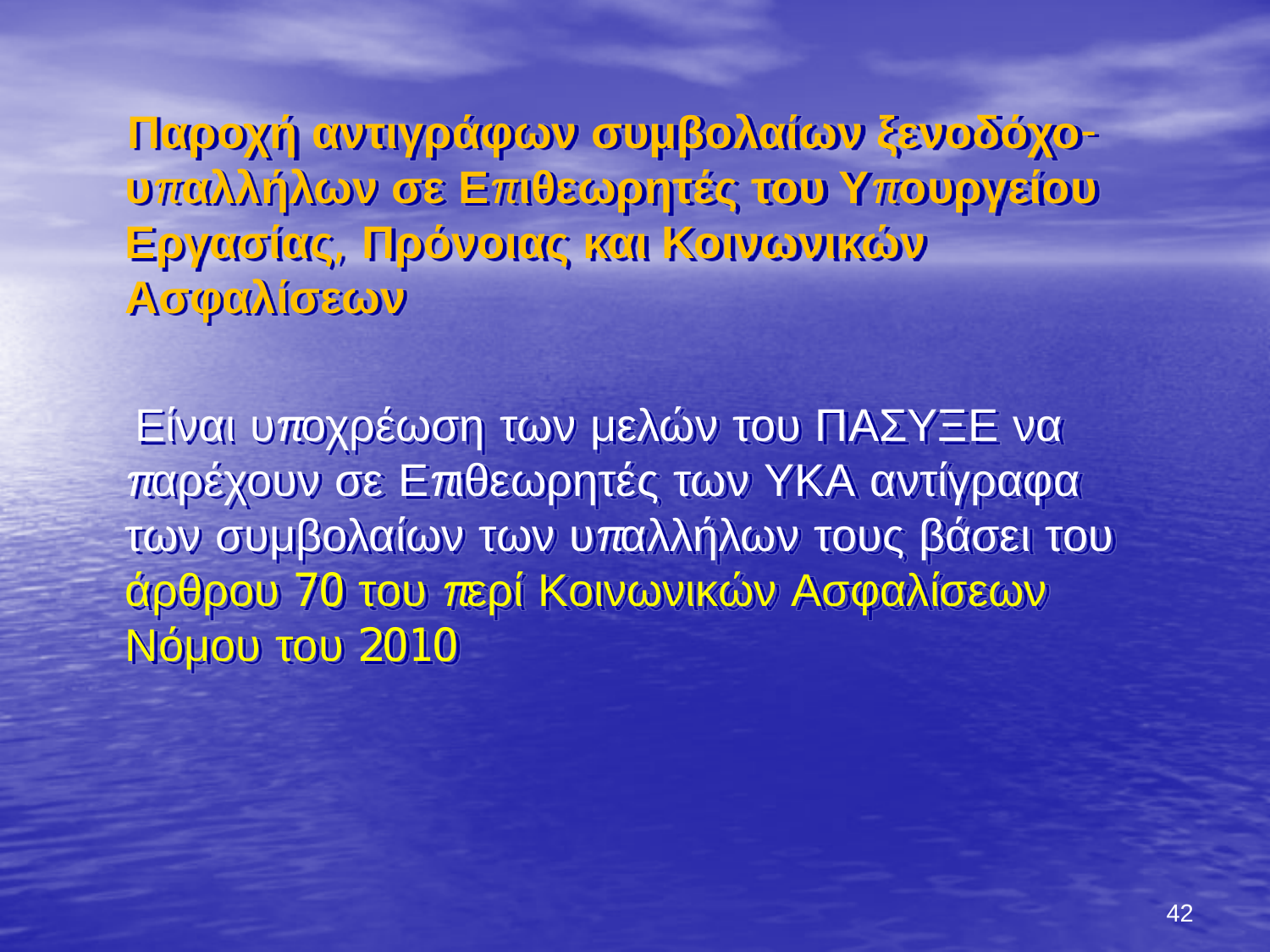

Παροχή αντιγράφων συμβολαίων ξενοδόχο-υπαλλήλων σε Επιθεωρητές του Υπουργείου Εργασίας, Πρόνοιας και Κοινωνικών Ασφαλίσεων

    Είναι υποχρέωση των μελών του ΠΑΣΥΞΕ να παρέχουν σε Επιθεωρητές των ΥΚΑ αντίγραφα των συμβολαίων των υπαλλήλων τους βάσει του άρθρου 70 του περί Κοινωνικών Ασφαλίσεων Νόμου του 2010

42